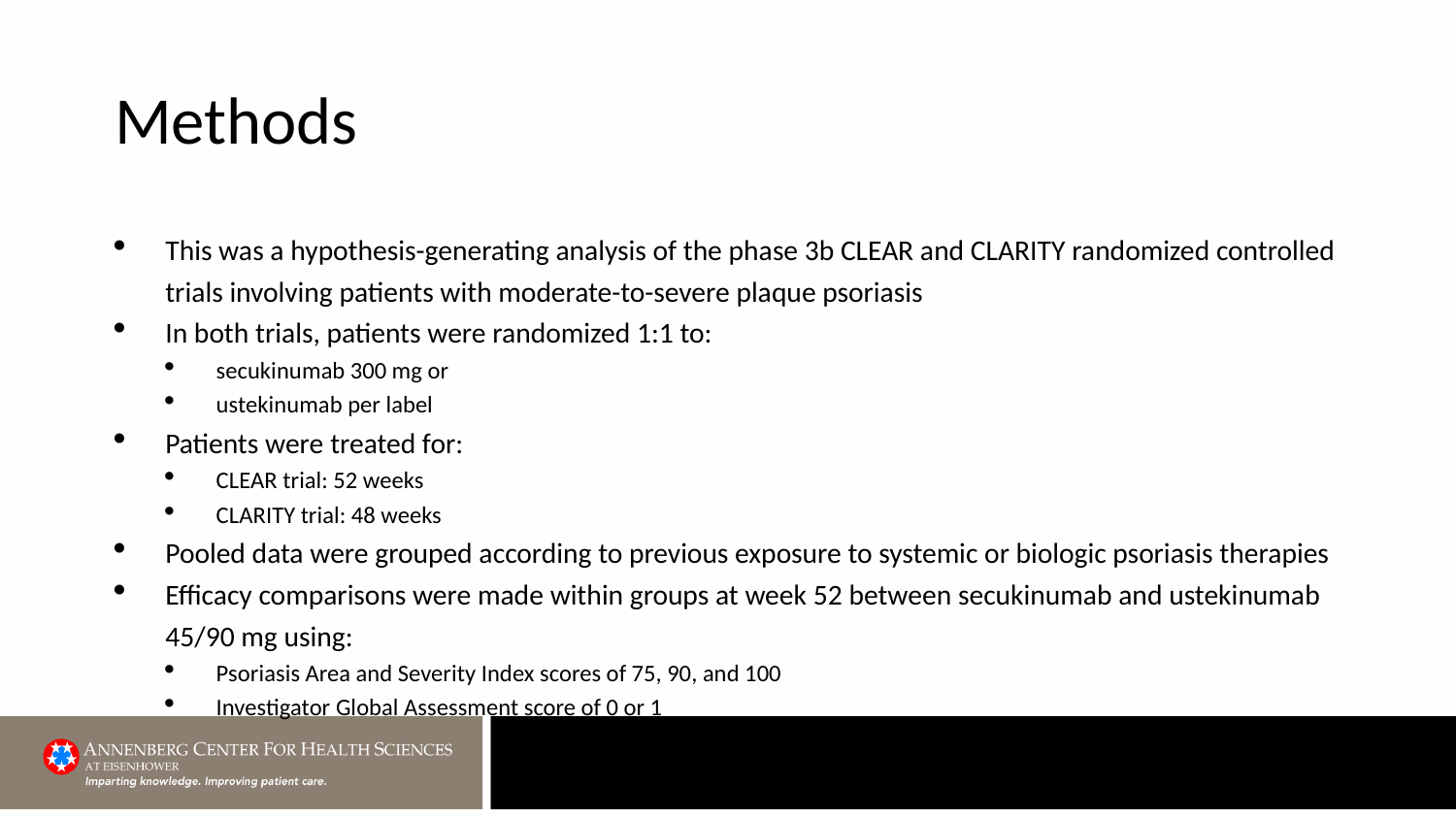

# Methods
This was a hypothesis-generating analysis of the phase 3b CLEAR and CLARITY randomized controlled trials involving patients with moderate-to-severe plaque psoriasis
In both trials, patients were randomized 1:1 to:
secukinumab 300 mg or
ustekinumab per label
Patients were treated for:
CLEAR trial: 52 weeks
CLARITY trial: 48 weeks
Pooled data were grouped according to previous exposure to systemic or biologic psoriasis therapies
Efficacy comparisons were made within groups at week 52 between secukinumab and ustekinumab 45/90 mg using:
Psoriasis Area and Severity Index scores of 75, 90, and 100
Investigator Global Assessment score of 0 or 1